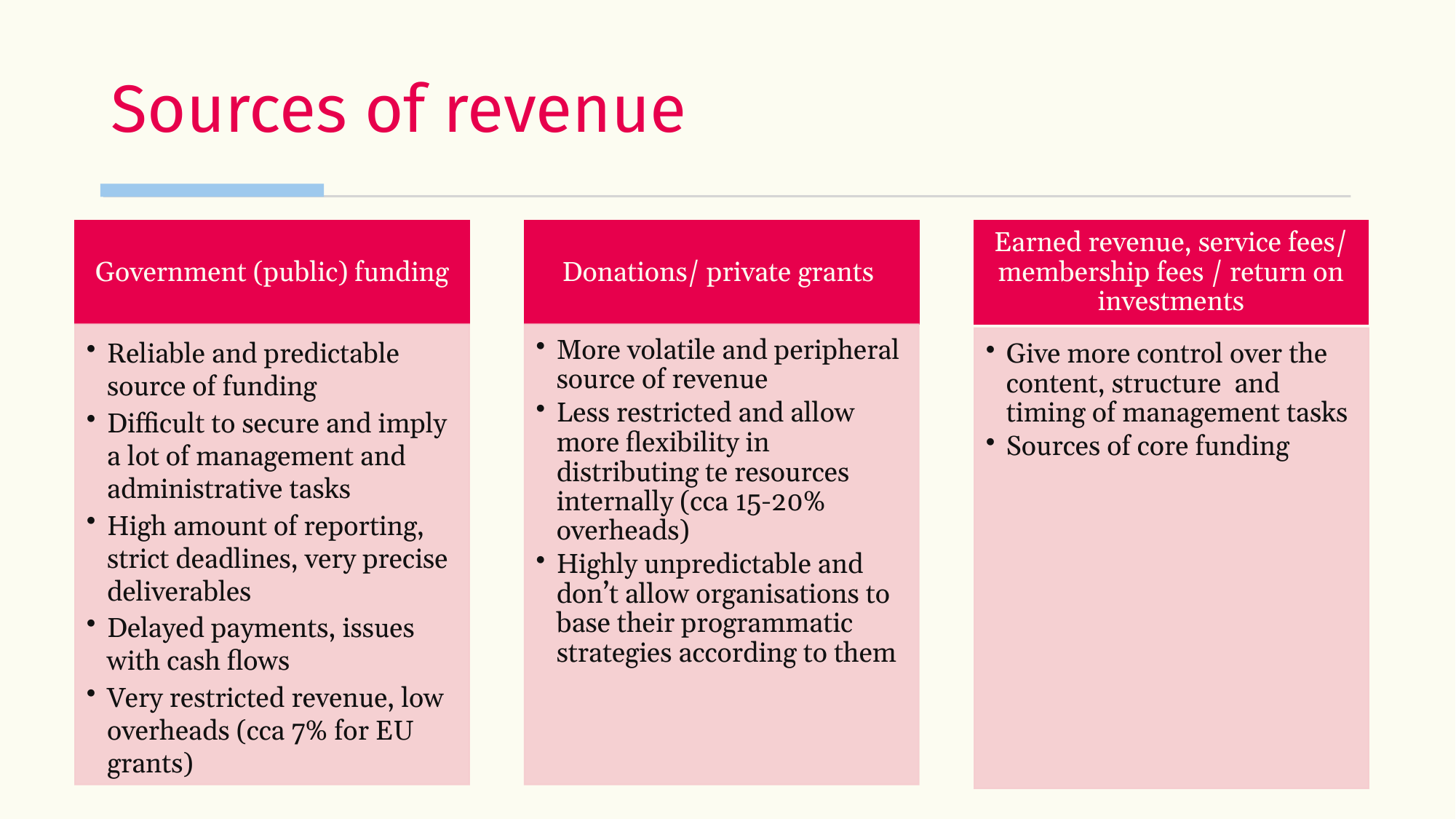

# Sources of revenue

Government (public) funding
Reliable and predictable source of funding
Difficult to secure and imply a lot of management and administrative tasks
High amount of reporting, strict deadlines, very precise deliverables
Delayed payments, issues with cash flows
Very restricted revenue, low overheads (cca 7% for EU grants)
Donations/ private grants
More volatile and peripheral source of revenue
Less restricted and allow more flexibility in distributing te resources internally (cca 15-20% overheads)
Highly unpredictable and don’t allow organisations to base their programmatic strategies according to them
Earned revenue, service fees/ membership fees / return on investments
Give more control over the content, structure  and timing of management tasks
Sources of core funding